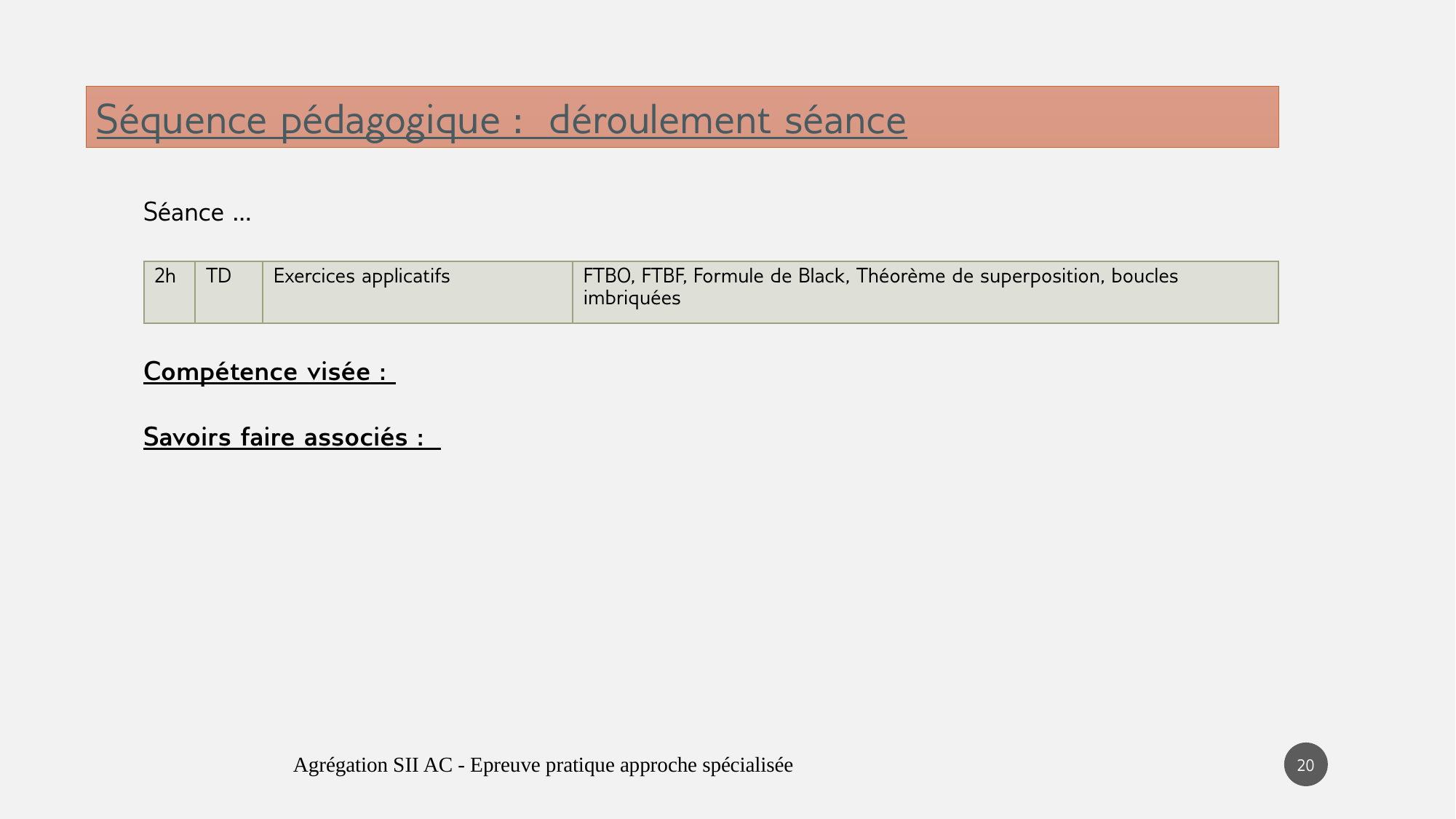

Séquence pédagogique :  déroulement séance
Séance …
| 2h | TD | Exercices applicatifs | FTBO, FTBF, Formule de Black, Théorème de superposition, boucles imbriquées |
| --- | --- | --- | --- |
Compétence visée :

Savoirs faire associés :

20
Agrégation SII AC - Epreuve pratique approche spécialisée